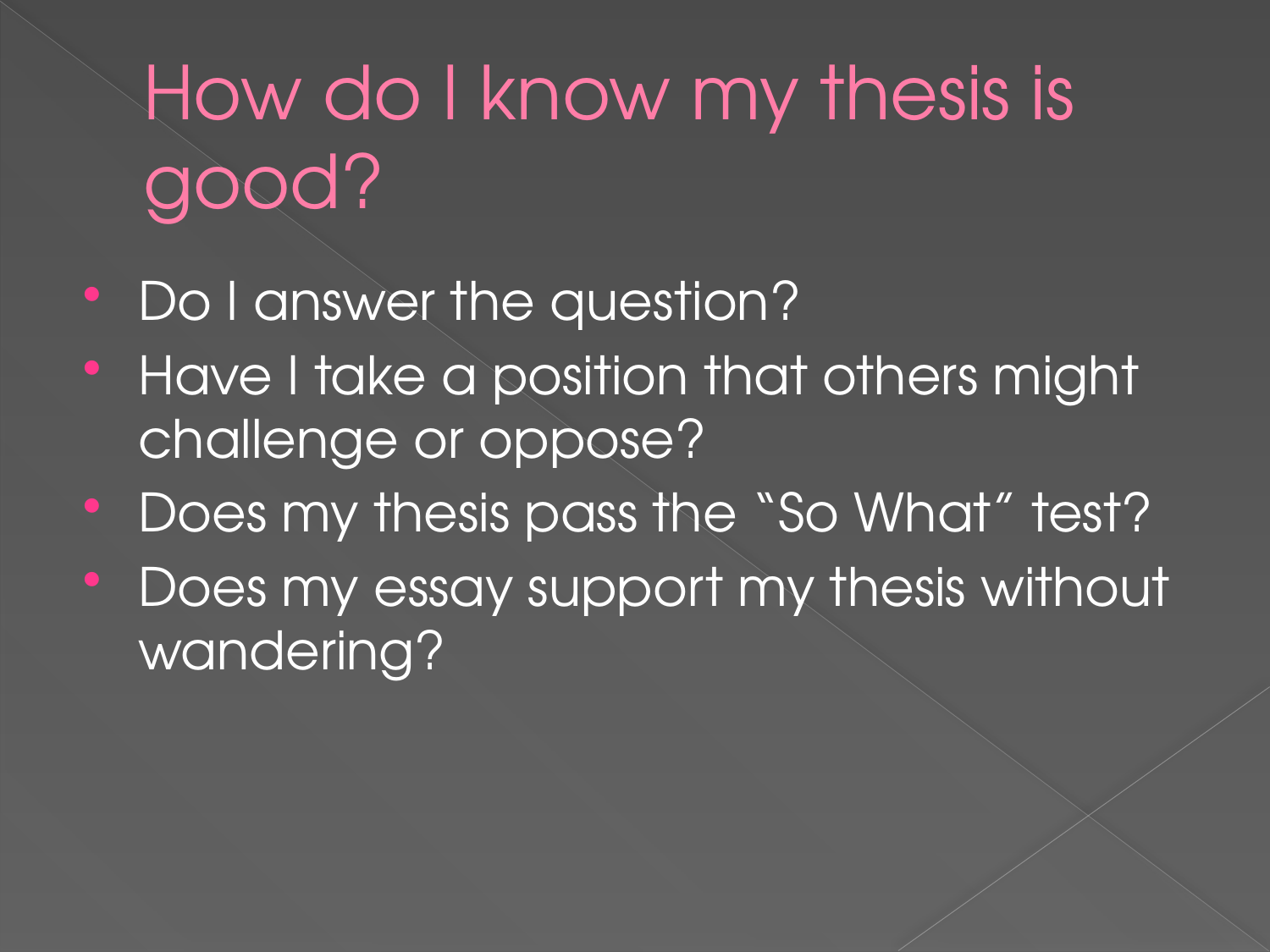

# How do I know my thesis is good?
Do I answer the question?
Have I take a position that others might challenge or oppose?
Does my thesis pass the “So What” test?
Does my essay support my thesis without wandering?